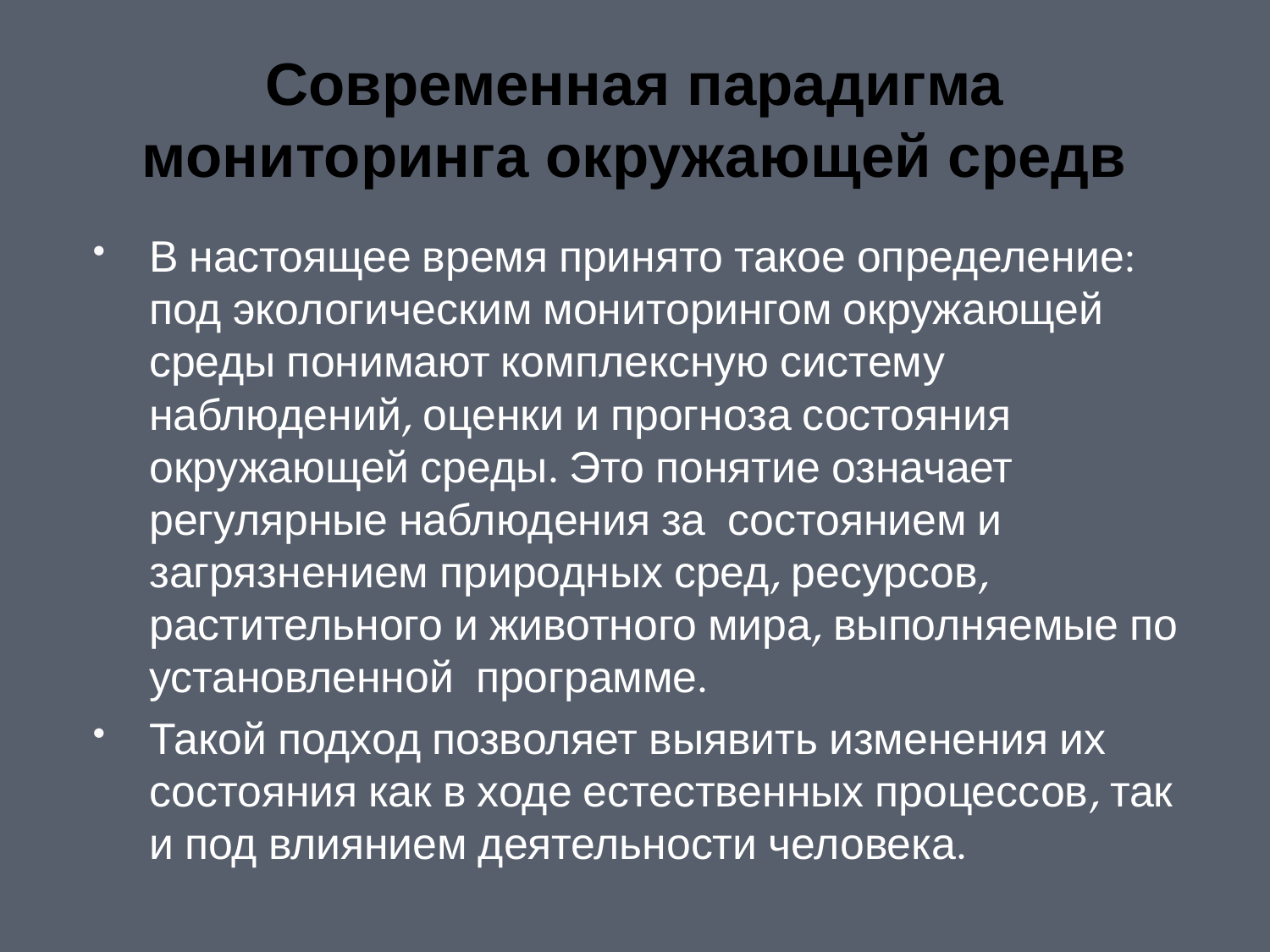

# Современная парадигма мониторинга окружающей средв
В настоящее время принято такое определение: под экологическим мониторингом окружающей среды понимают комплексную систему наблюдений, оценки и прогноза состояния окружающей среды. Это понятие означает регулярные наблюдения за  состоянием и загрязнением природных сред, ресурсов, растительного и животного мира, выполняемые по установленной  программе.
Такой подход позволяет выявить изменения их состояния как в ходе естественных процессов, так и под влиянием деятельности человека.